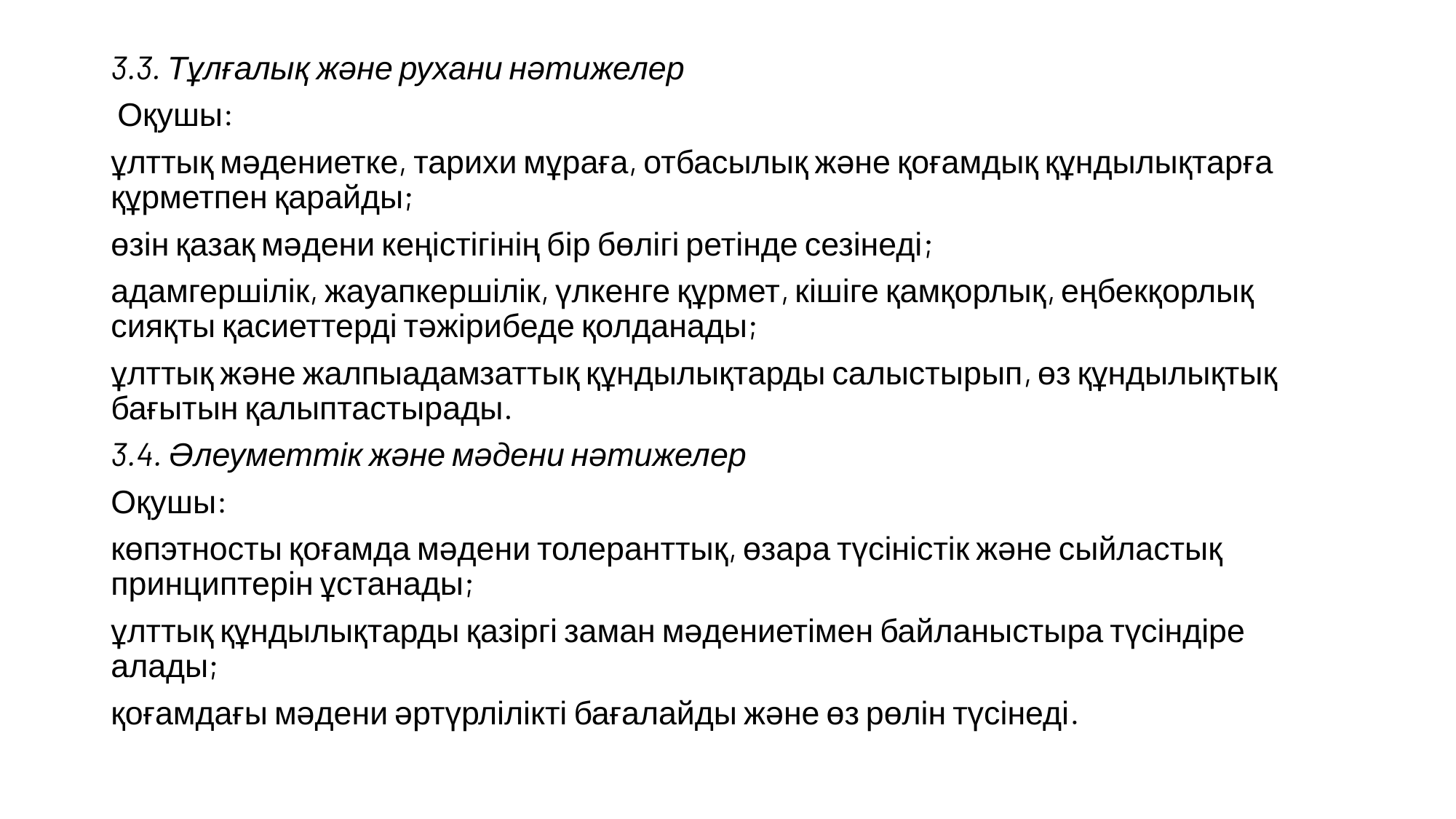

3.3. Тұлғалық және рухани нәтижелер
 Оқушы:
ұлттық мәдениетке, тарихи мұраға, отбасылық және қоғамдық құндылықтарға құрметпен қарайды;
өзін қазақ мәдени кеңістігінің бір бөлігі ретінде сезінеді;
адамгершілік, жауапкершілік, үлкенге құрмет, кішіге қамқорлық, еңбекқорлық сияқты қасиеттерді тәжірибеде қолданады;
ұлттық және жалпыадамзаттық құндылықтарды салыстырып, өз құндылықтық бағытын қалыптастырады.
3.4. Әлеуметтік және мәдени нәтижелер
Оқушы:
көпэтносты қоғамда мәдени толеранттық, өзара түсіністік және сыйластық принциптерін ұстанады;
ұлттық құндылықтарды қазіргі заман мәдениетімен байланыстыра түсіндіре алады;
қоғамдағы мәдени әртүрлілікті бағалайды және өз рөлін түсінеді.